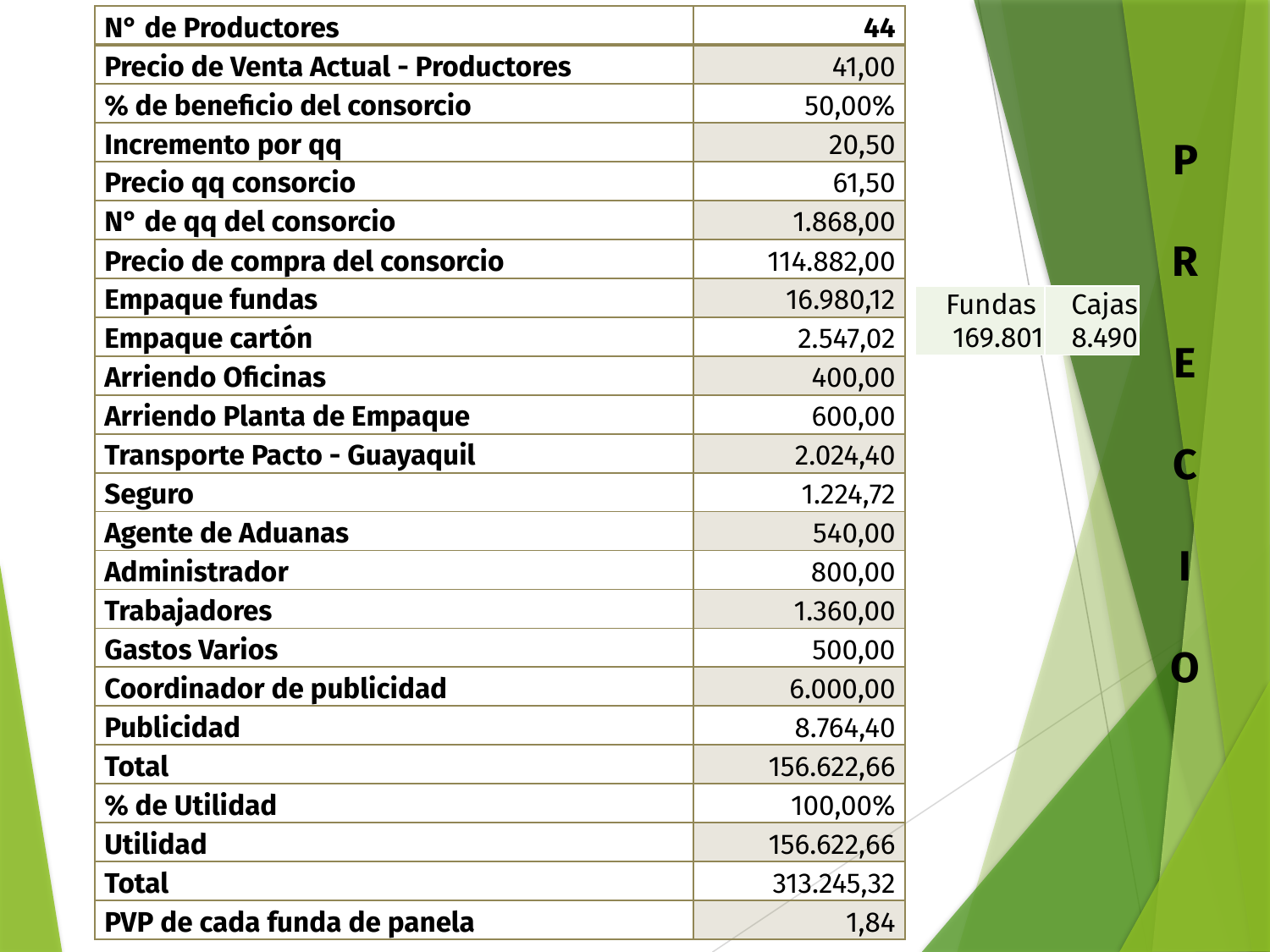

| N° de Productores | 44 |
| --- | --- |
| Precio de Venta Actual - Productores | 41,00 |
| % de beneficio del consorcio | 50,00% |
| Incremento por qq | 20,50 |
| Precio qq consorcio | 61,50 |
| N° de qq del consorcio | 1.868,00 |
| Precio de compra del consorcio | 114.882,00 |
| Empaque fundas | 16.980,12 |
| Empaque cartón | 2.547,02 |
| Arriendo Oficinas | 400,00 |
| Arriendo Planta de Empaque | 600,00 |
| Transporte Pacto - Guayaquil | 2.024,40 |
| Seguro | 1.224,72 |
| Agente de Aduanas | 540,00 |
| Administrador | 800,00 |
| Trabajadores | 1.360,00 |
| Gastos Varios | 500,00 |
| Coordinador de publicidad | 6.000,00 |
| Publicidad | 8.764,40 |
| Total | 156.622,66 |
| % de Utilidad | 100,00% |
| Utilidad | 156.622,66 |
| Total | 313.245,32 |
| PVP de cada funda de panela | 1,84 |
P

R

E

C

I

O

| Fundas 169.801 | Cajas 8.490 |
| --- | --- |